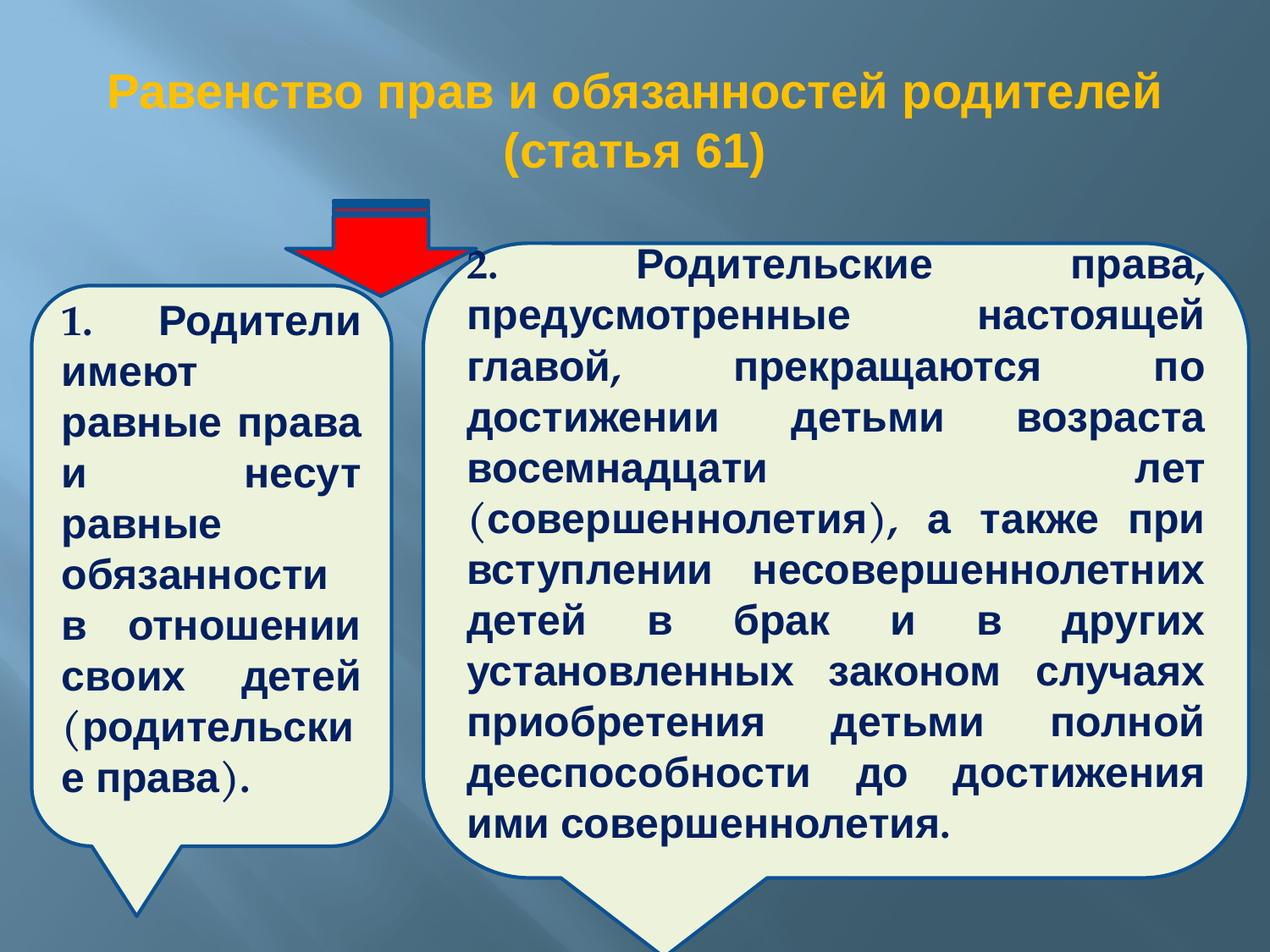

# Равенство прав и обязанностей родителей (статья 61)

2. Родительские права, предусмотренные настоящей главой, прекращаются по достижении детьми возраста восемнадцати лет (совершеннолетия), а также при вступлении несовершеннолетних детей в брак и в других установленных законом случаях приобретения детьми полной дееспособности до достижения ими совершеннолетия.

1. Родители имеют равные права и несут равные обязанности в отношении своих детей (родительские права).